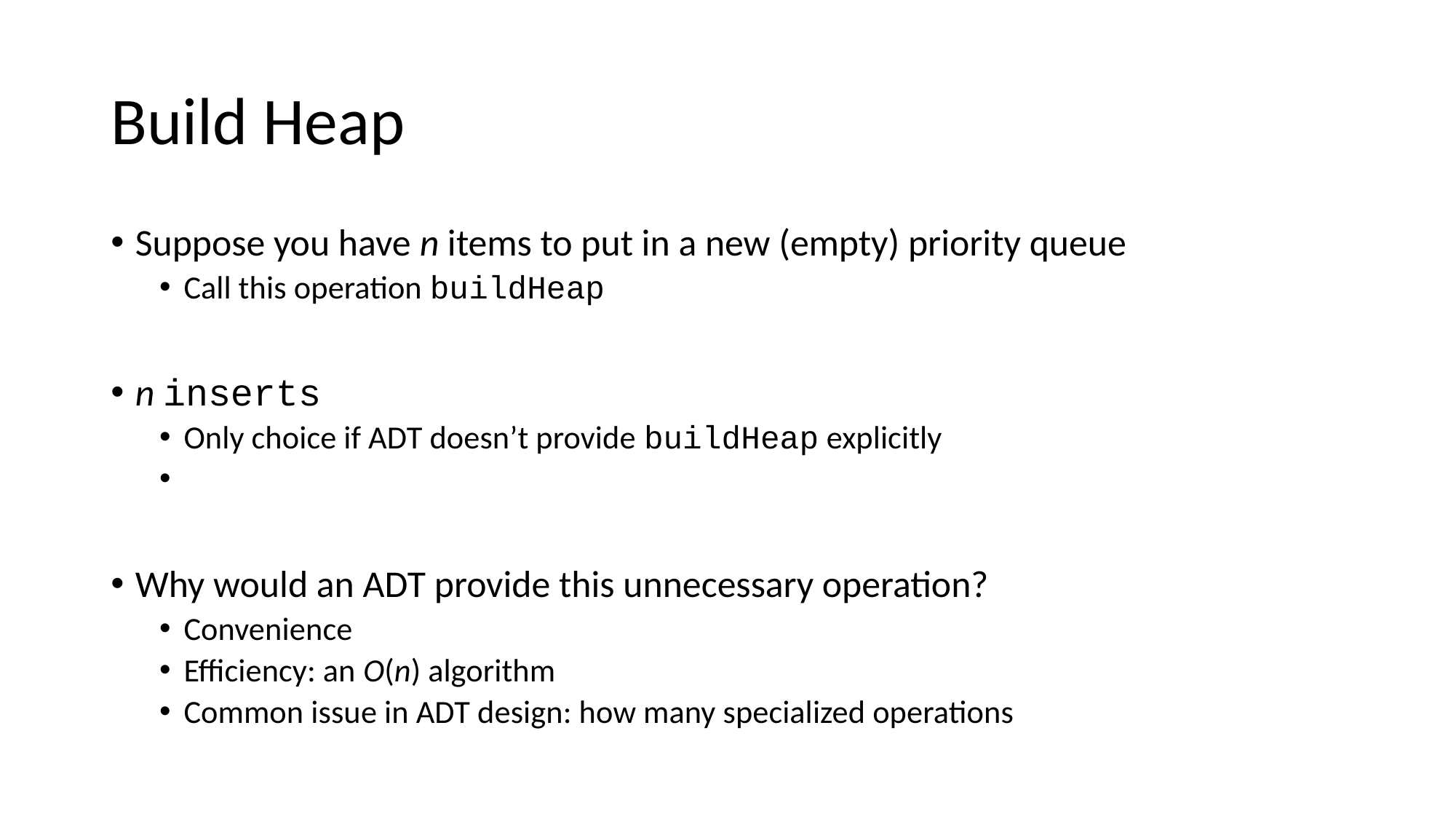

# Build Heap
Suppose you have n items to put in a new (empty) priority queue
Call this operation buildHeap

n inserts
Only choice if ADT doesn’t provide buildHeap explicitly

Why would an ADT provide this unnecessary operation?
Convenience
Efficiency: an O(n) algorithm
Common issue in ADT design: how many specialized operations